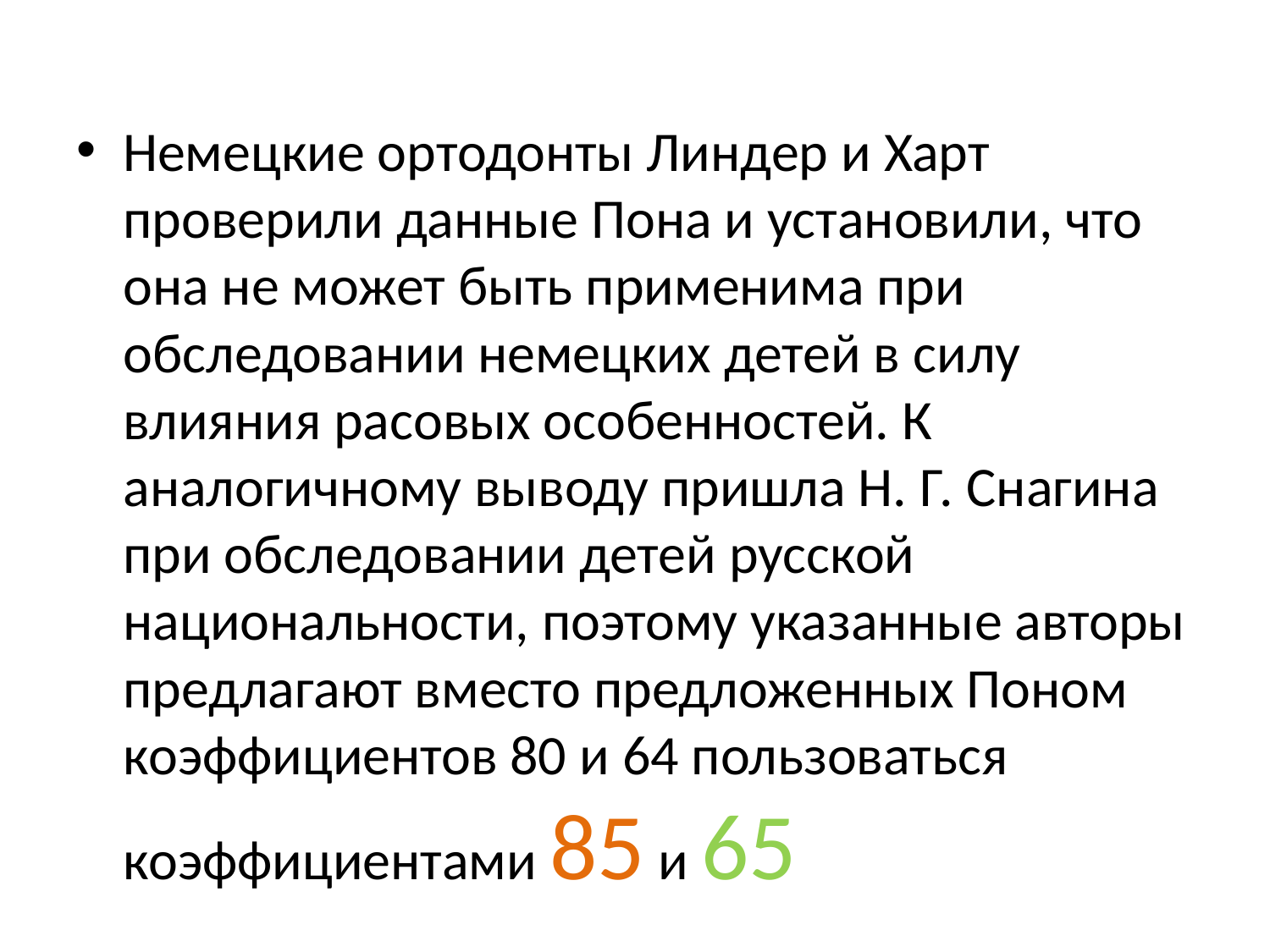

Немецкие ортодонты Линдер и Харт проверили данные Пона и установили, что она не может быть применима при обследовании немецких детей в силу влияния расовых особенностей. К аналогичному выводу пришла Н. Г. Снагина при обследовании детей русской национальности, поэтому указанные авторы предлагают вместо предложенных Поном коэффициентов 80 и 64 пользоваться коэффициентами 85 и 65